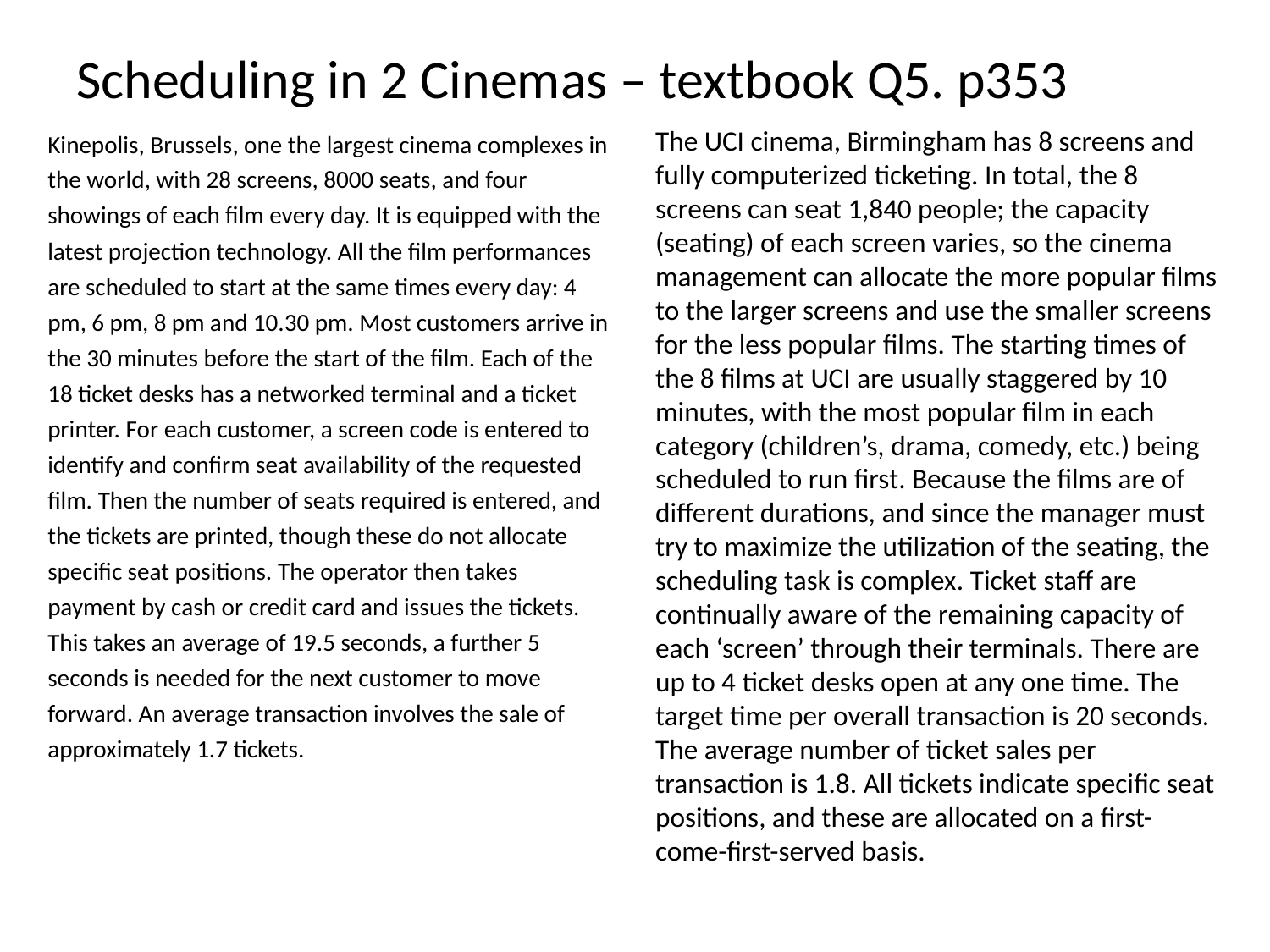

# Scheduling in 2 Cinemas – textbook Q5. p353
Kinepolis, Brussels, one the largest cinema complexes in the world, with 28 screens, 8000 seats, and four showings of each film every day. It is equipped with the latest projection technology. All the film performances are scheduled to start at the same times every day: 4 pm, 6 pm, 8 pm and 10.30 pm. Most customers arrive in the 30 minutes before the start of the film. Each of the 18 ticket desks has a networked terminal and a ticket printer. For each customer, a screen code is entered to identify and confirm seat availability of the requested film. Then the number of seats required is entered, and the tickets are printed, though these do not allocate specific seat positions. The operator then takes payment by cash or credit card and issues the tickets. This takes an average of 19.5 seconds, a further 5 seconds is needed for the next customer to move forward. An average transaction involves the sale of approximately 1.7 tickets.
The UCI cinema, Birmingham has 8 screens and fully computerized ticketing. In total, the 8 screens can seat 1,840 people; the capacity (seating) of each screen varies, so the cinema management can allocate the more popular films to the larger screens and use the smaller screens for the less popular films. The starting times of the 8 films at UCI are usually staggered by 10 minutes, with the most popular film in each category (children’s, drama, comedy, etc.) being scheduled to run first. Because the films are of different durations, and since the manager must try to maximize the utilization of the seating, the scheduling task is complex. Ticket staff are continually aware of the remaining capacity of each ‘screen’ through their terminals. There are up to 4 ticket desks open at any one time. The target time per overall transaction is 20 seconds. The average number of ticket sales per transaction is 1.8. All tickets indicate specific seat positions, and these are allocated on a first-come-first-served basis.